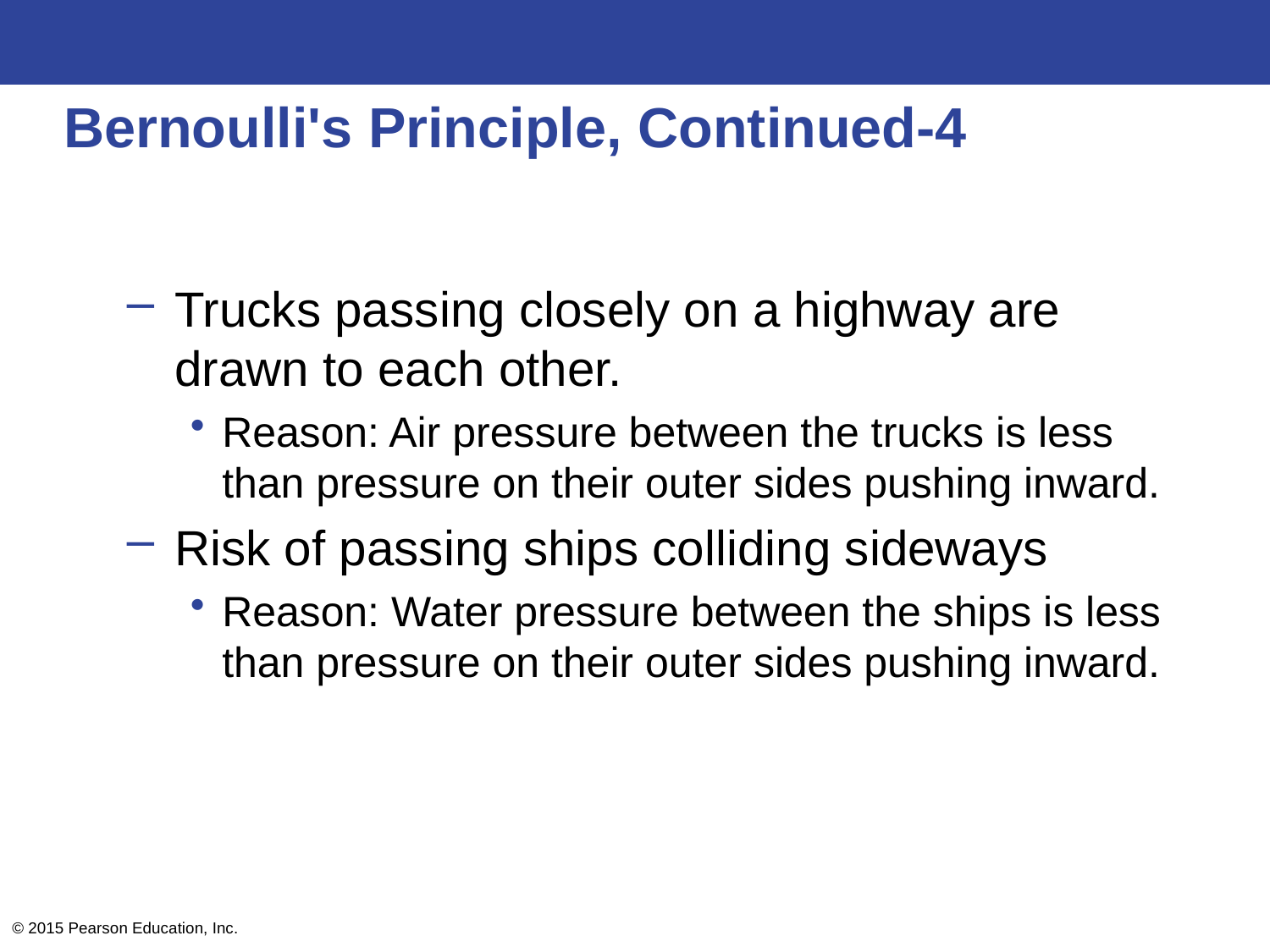

# Bernoulli's Principle, Continued-4
Trucks passing closely on a highway are drawn to each other.
Reason: Air pressure between the trucks is less than pressure on their outer sides pushing inward.
Risk of passing ships colliding sideways
Reason: Water pressure between the ships is less than pressure on their outer sides pushing inward.